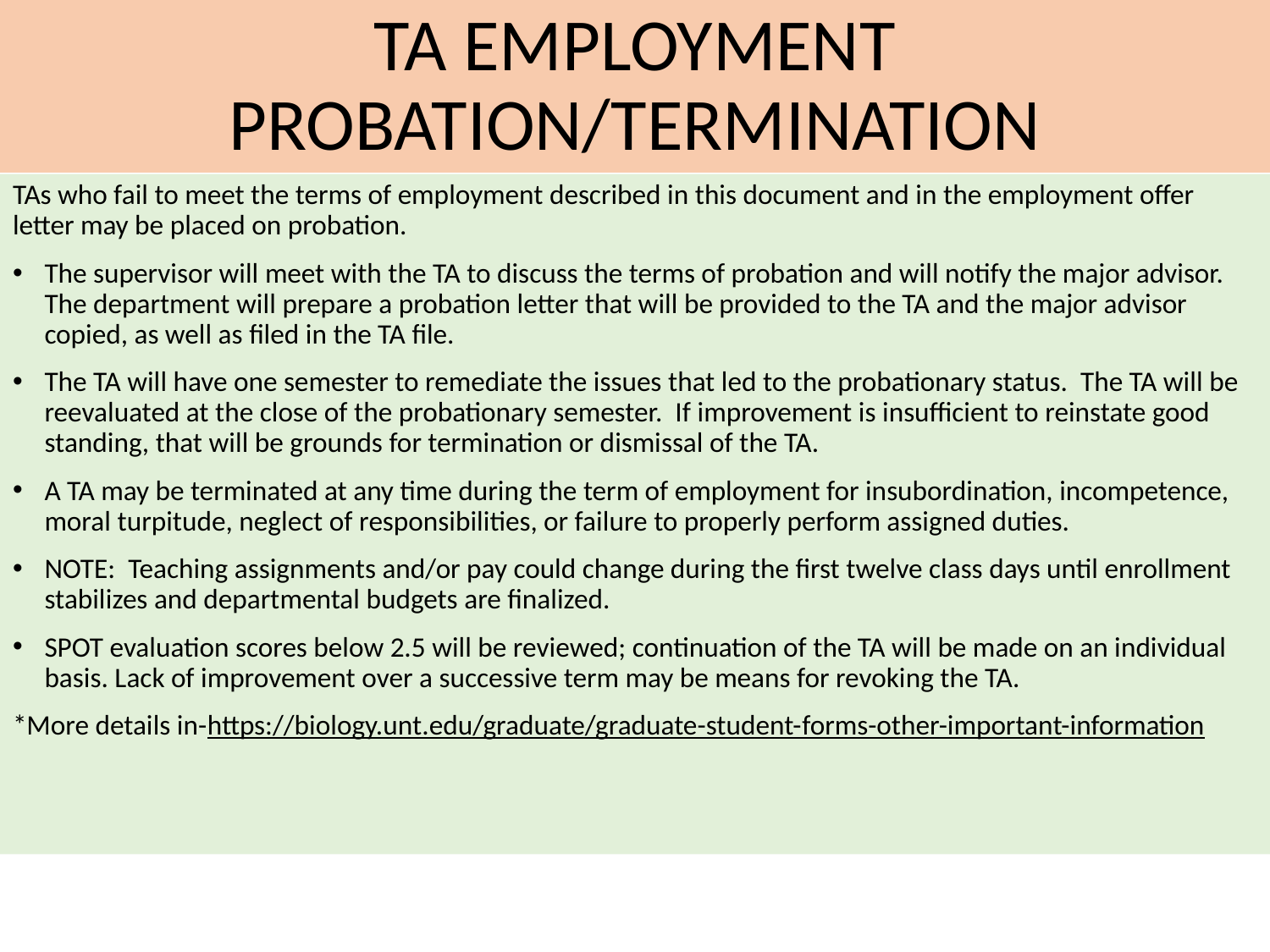

# TA EMPLOYMENT PROBATION/TERMINATION
TAs who fail to meet the terms of employment described in this document and in the employment offer letter may be placed on probation.
The supervisor will meet with the TA to discuss the terms of probation and will notify the major advisor.  The department will prepare a probation letter that will be provided to the TA and the major advisor copied, as well as filed in the TA file.
The TA will have one semester to remediate the issues that led to the probationary status.  The TA will be reevaluated at the close of the probationary semester.  If improvement is insufficient to reinstate good standing, that will be grounds for termination or dismissal of the TA.
A TA may be terminated at any time during the term of employment for insubordination, incompetence, moral turpitude, neglect of responsibilities, or failure to properly perform assigned duties.
NOTE:  Teaching assignments and/or pay could change during the first twelve class days until enrollment stabilizes and departmental budgets are finalized.
SPOT evaluation scores below 2.5 will be reviewed; continuation of the TA will be made on an individual basis. Lack of improvement over a successive term may be means for revoking the TA.
*More details in-https://biology.unt.edu/graduate/graduate-student-forms-other-important-information